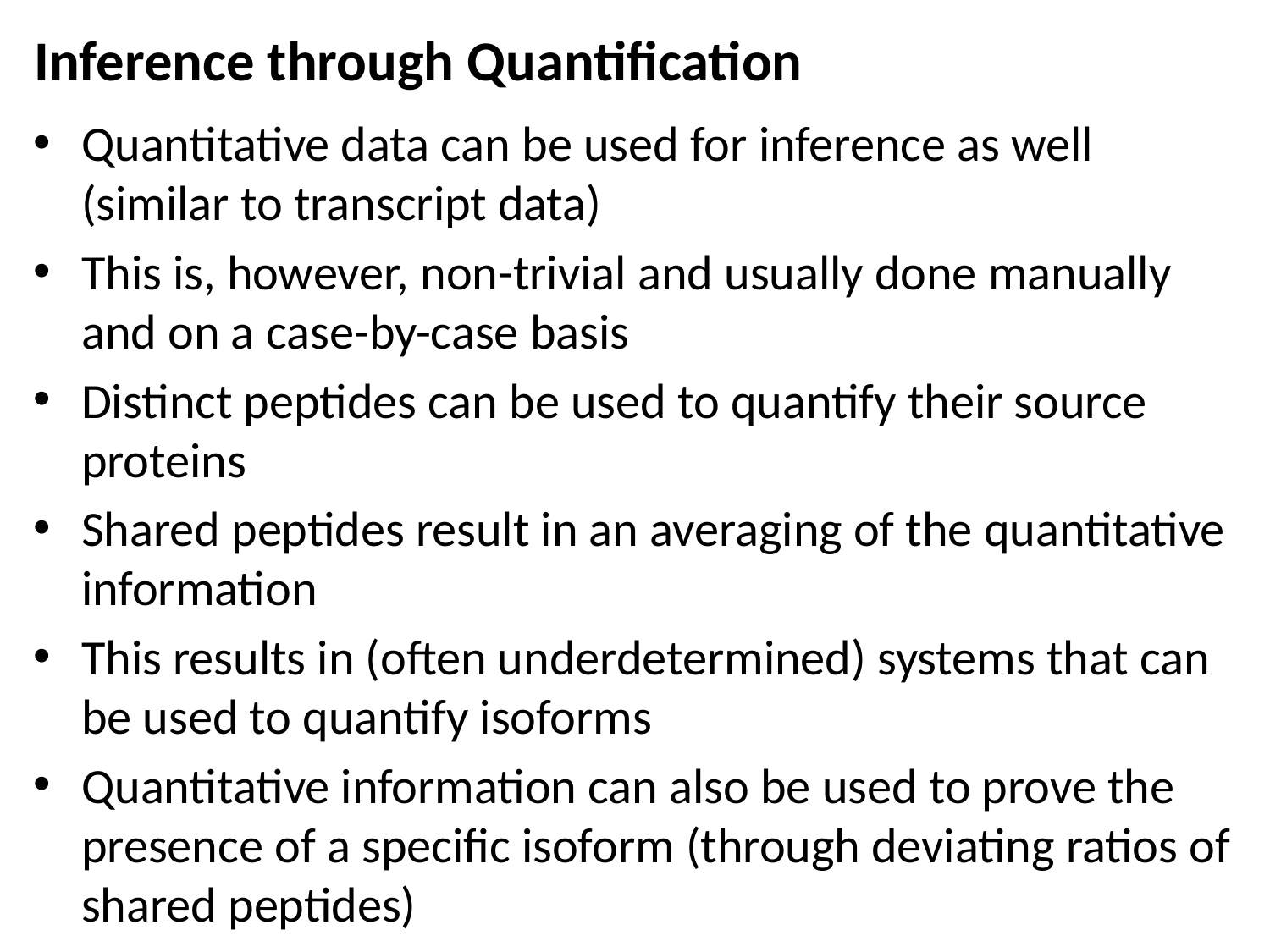

# Inference through Quantification
Quantitative data can be used for inference as well (similar to transcript data)
This is, however, non-trivial and usually done manually and on a case-by-case basis
Distinct peptides can be used to quantify their source proteins
Shared peptides result in an averaging of the quantitative information
This results in (often underdetermined) systems that can be used to quantify isoforms
Quantitative information can also be used to prove the presence of a specific isoform (through deviating ratios of shared peptides)